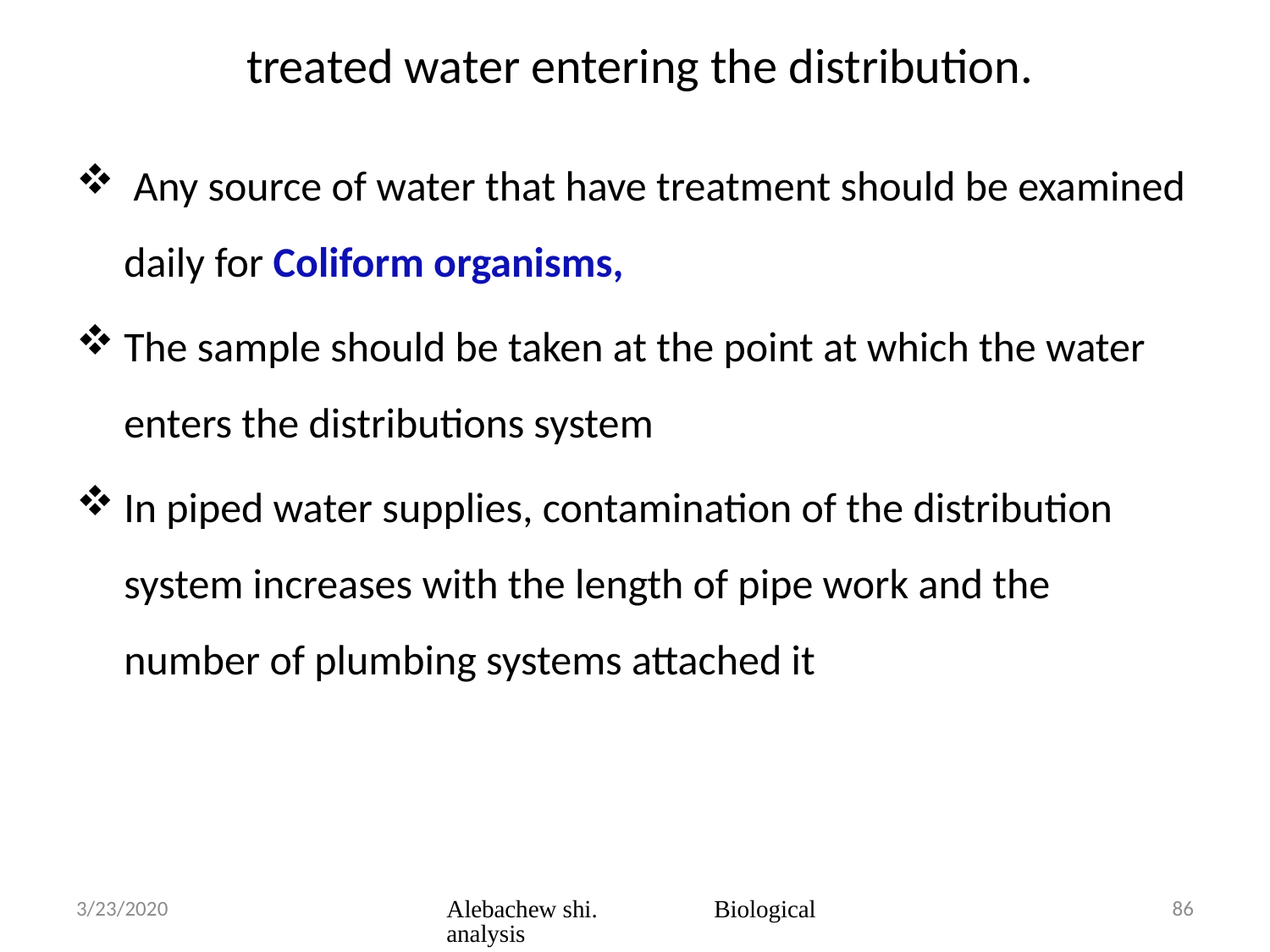

# treated water entering the distribution.
 Any source of water that have treatment should be examined daily for Coliform organisms,
The sample should be taken at the point at which the water enters the distributions system
In piped water supplies, contamination of the distribution system increases with the length of pipe work and the number of plumbing systems attached it
3/23/2020
Alebachew shi.                   Biological analysis
86